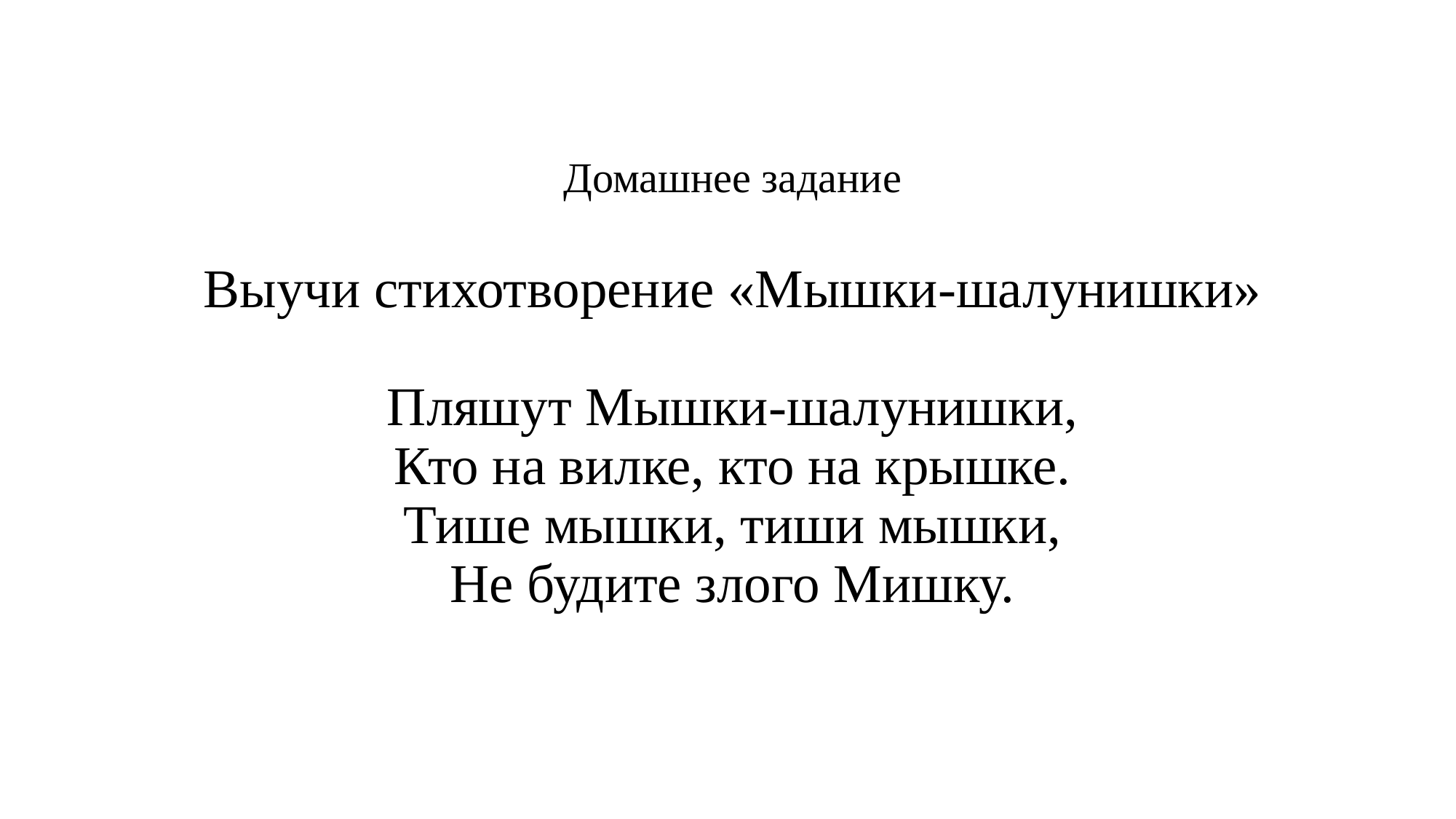

# Домашнее задание Выучи стихотворение «Мышки-шалунишки» Пляшут Мышки-шалунишки, Кто на вилке, кто на крышке. Тише мышки, тиши мышки, Не будите злого Мишку.